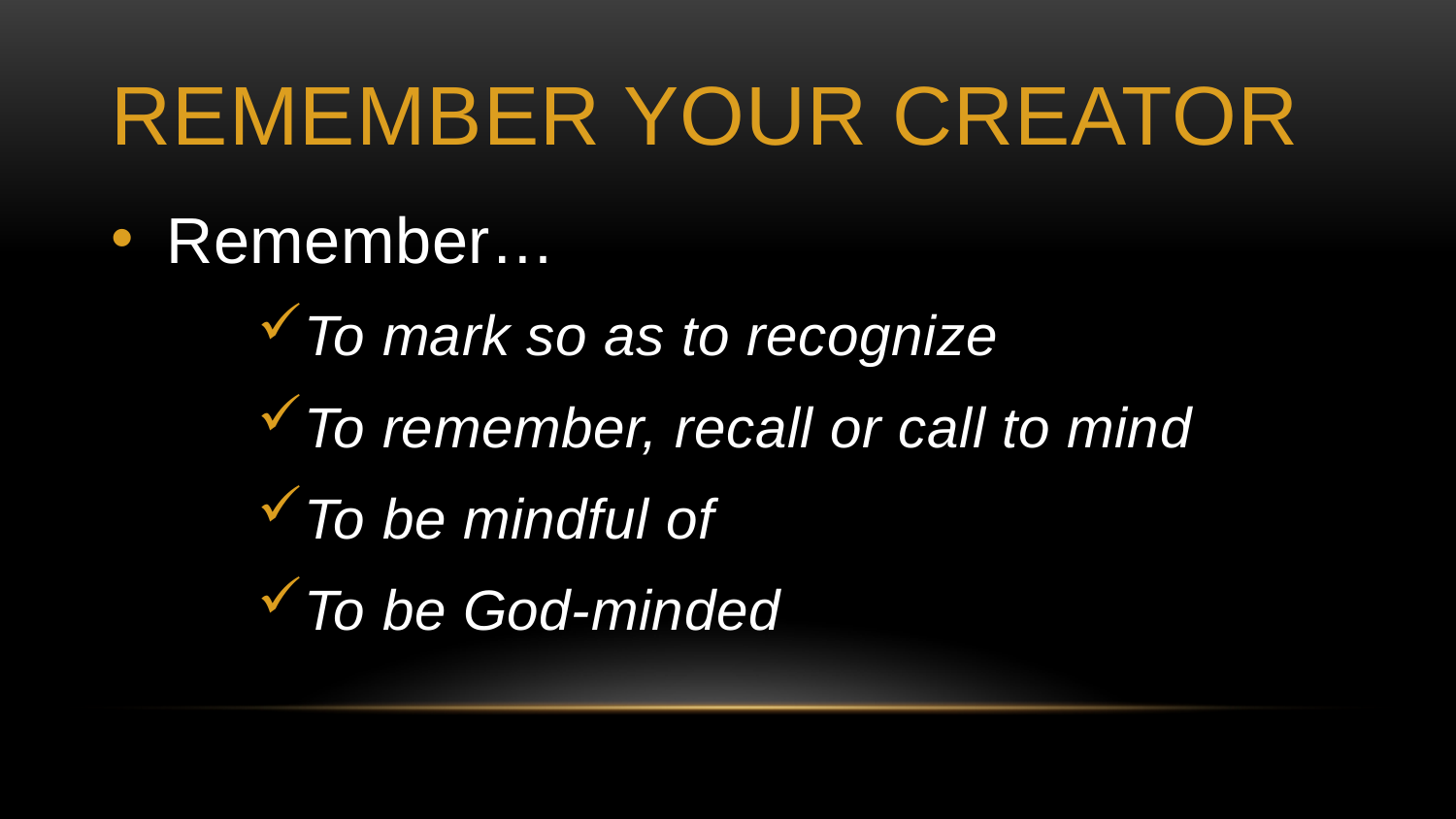

# Remember Your Creator
Remember…
To mark so as to recognize
To remember, recall or call to mind
To be mindful of
To be God-minded